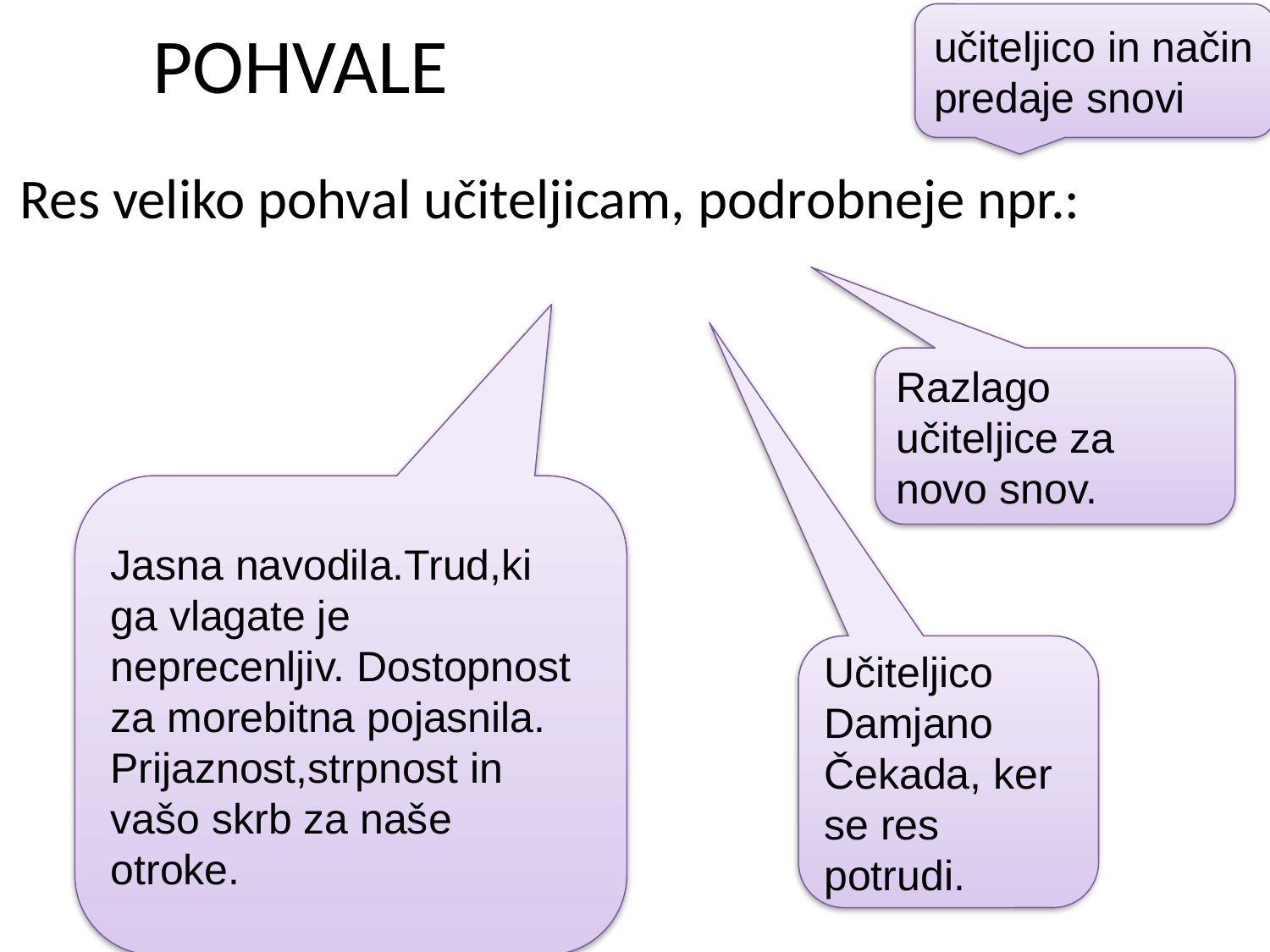

# POHVALE
učiteljico in način predaje snovi
Res veliko pohval učiteljicam, podrobneje npr.:

Razlago učiteljice za novo snov.
Jasna navodila.Trud,ki ga vlagate je neprecenljiv. Dostopnost za morebitna pojasnila. Prijaznost,strpnost in vašo skrb za naše otroke.
Učiteljico Damjano Čekada, ker se res potrudi.